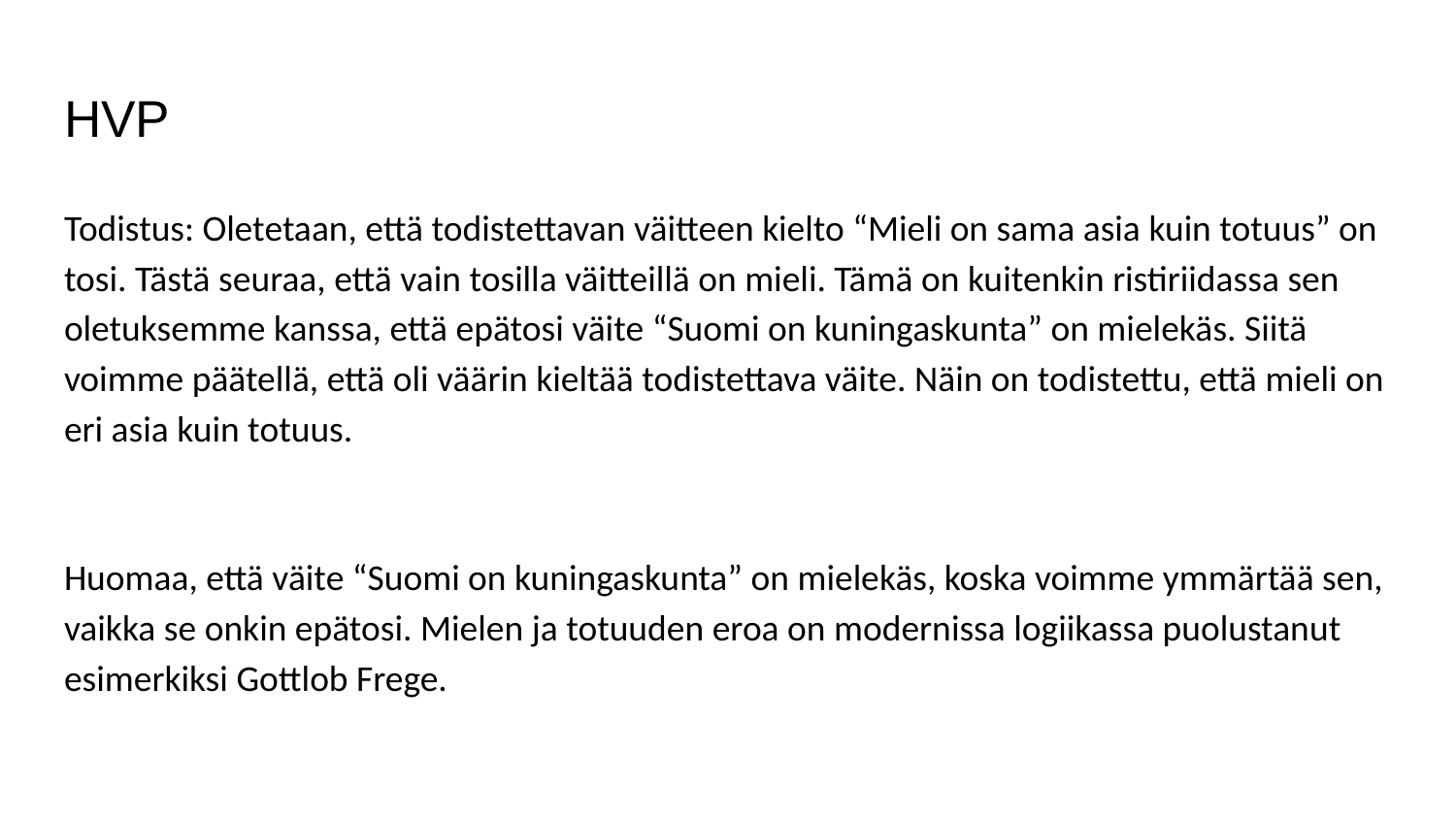

# HVP
Todistus: Oletetaan, että todistettavan väitteen kielto “Mieli on sama asia kuin totuus” on tosi. Tästä seuraa, että vain tosilla väitteillä on mieli. Tämä on kuitenkin ristiriidassa sen oletuksemme kanssa, että epätosi väite “Suomi on kuningaskunta” on mielekäs. Siitä voimme päätellä, että oli väärin kieltää todistettava väite. Näin on todistettu, että mieli on eri asia kuin totuus.

Huomaa, että väite “Suomi on kuningaskunta” on mielekäs, koska voimme ymmärtää sen, vaikka se onkin epätosi. Mielen ja totuuden eroa on modernissa logiikassa puolustanut esimerkiksi Gottlob Frege.